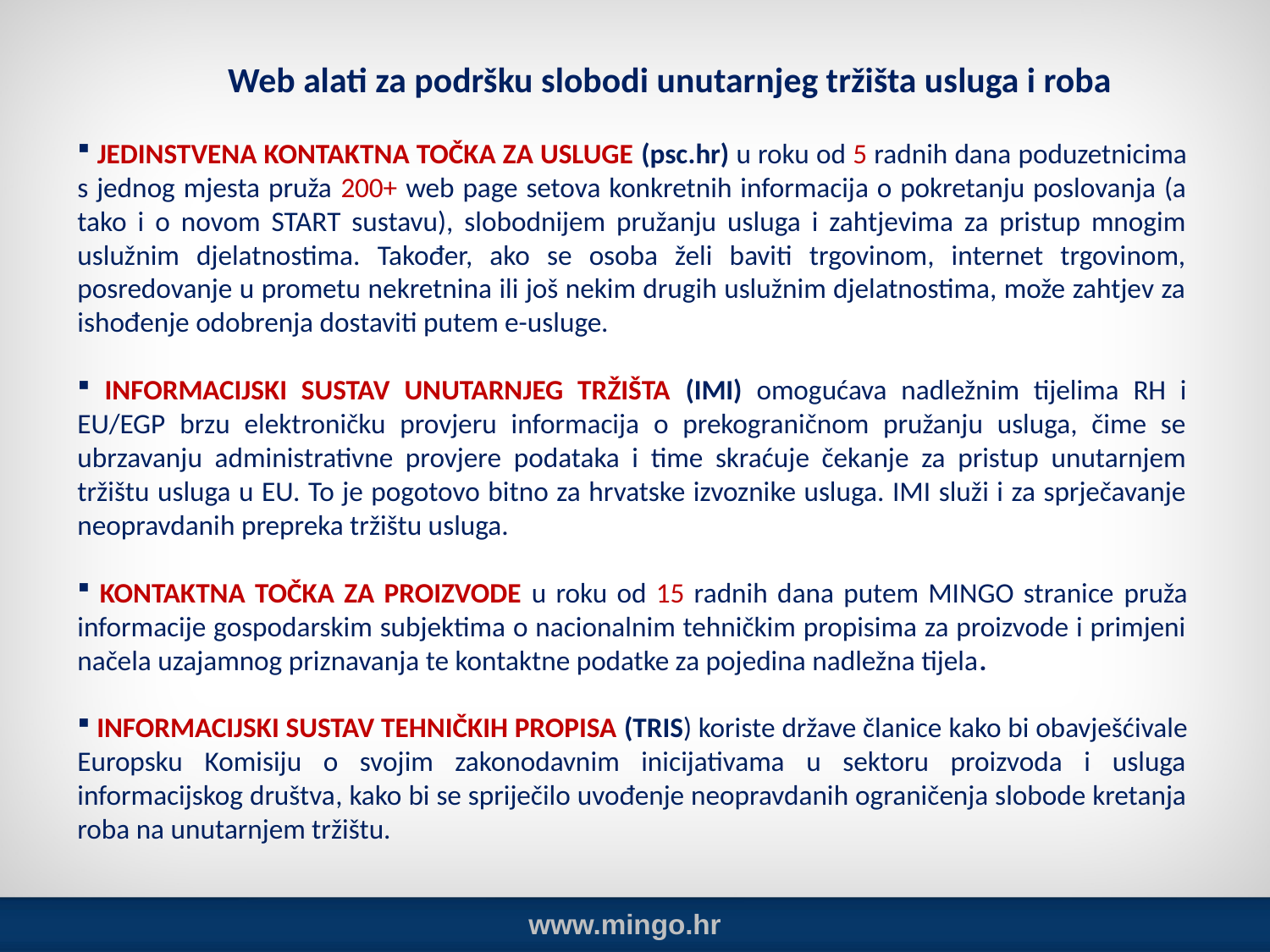

Web alati za podršku slobodi unutarnjeg tržišta usluga i roba
 JEDINSTVENA KONTAKTNA TOČKA ZA USLUGE (psc.hr) u roku od 5 radnih dana poduzetnicima s jednog mjesta pruža 200+ web page setova konkretnih informacija o pokretanju poslovanja (a tako i o novom START sustavu), slobodnijem pružanju usluga i zahtjevima za pristup mnogim uslužnim djelatnostima. Također, ako se osoba želi baviti trgovinom, internet trgovinom, posredovanje u prometu nekretnina ili još nekim drugih uslužnim djelatnostima, može zahtjev za ishođenje odobrenja dostaviti putem e-usluge.

 INFORMACIJSKI SUSTAV UNUTARNJEG TRŽIŠTA (IMI) omogućava nadležnim tijelima RH i EU/EGP brzu elektroničku provjeru informacija o prekograničnom pružanju usluga, čime se ubrzavanju administrativne provjere podataka i time skraćuje čekanje za pristup unutarnjem tržištu usluga u EU. To je pogotovo bitno za hrvatske izvoznike usluga. IMI služi i za sprječavanje neopravdanih prepreka tržištu usluga.

 KONTAKTNA TOČKA ZA PROIZVODE u roku od 15 radnih dana putem MINGO stranice pruža informacije gospodarskim subjektima o nacionalnim tehničkim propisima za proizvode i primjeni načela uzajamnog priznavanja te kontaktne podatke za pojedina nadležna tijela.

 INFORMACIJSKI SUSTAV TEHNIČKIH PROPISA (TRIS) koriste države članice kako bi obavješćivale Europsku Komisiju o svojim zakonodavnim inicijativama u sektoru proizvoda i usluga informacijskog društva, kako bi se spriječilo uvođenje neopravdanih ograničenja slobode kretanja roba na unutarnjem tržištu.
www.mingo.hr